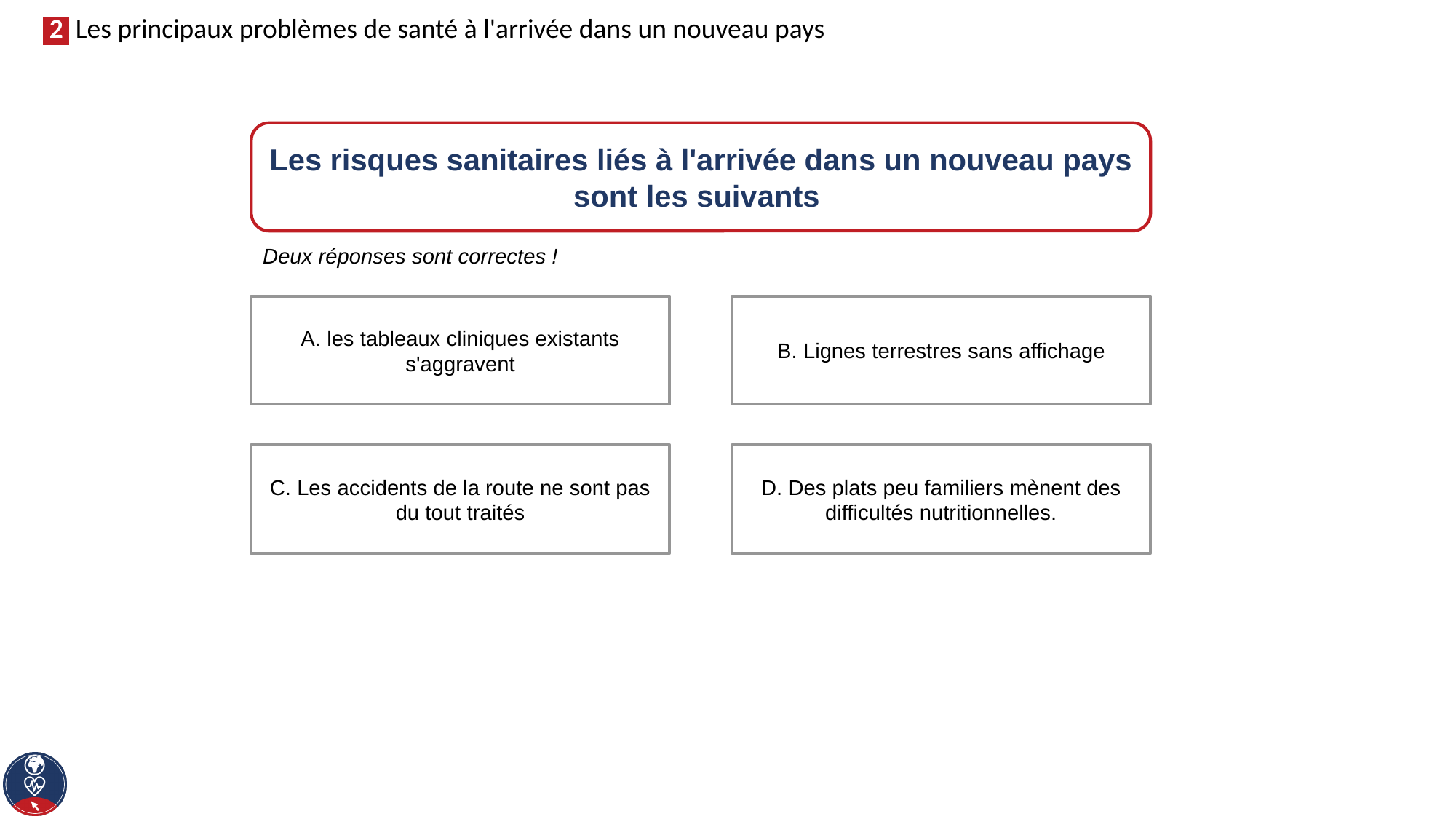

Les risques sanitaires liés à l'arrivée dans un nouveau pays sont les suivants
Deux réponses sont correctes !

B. Lignes terrestres sans affichage

A. les tableaux cliniques existants s'aggravent

D. Des plats peu familiers mènent des difficultés nutritionnelles.

C. Les accidents de la route ne sont pas du tout traités